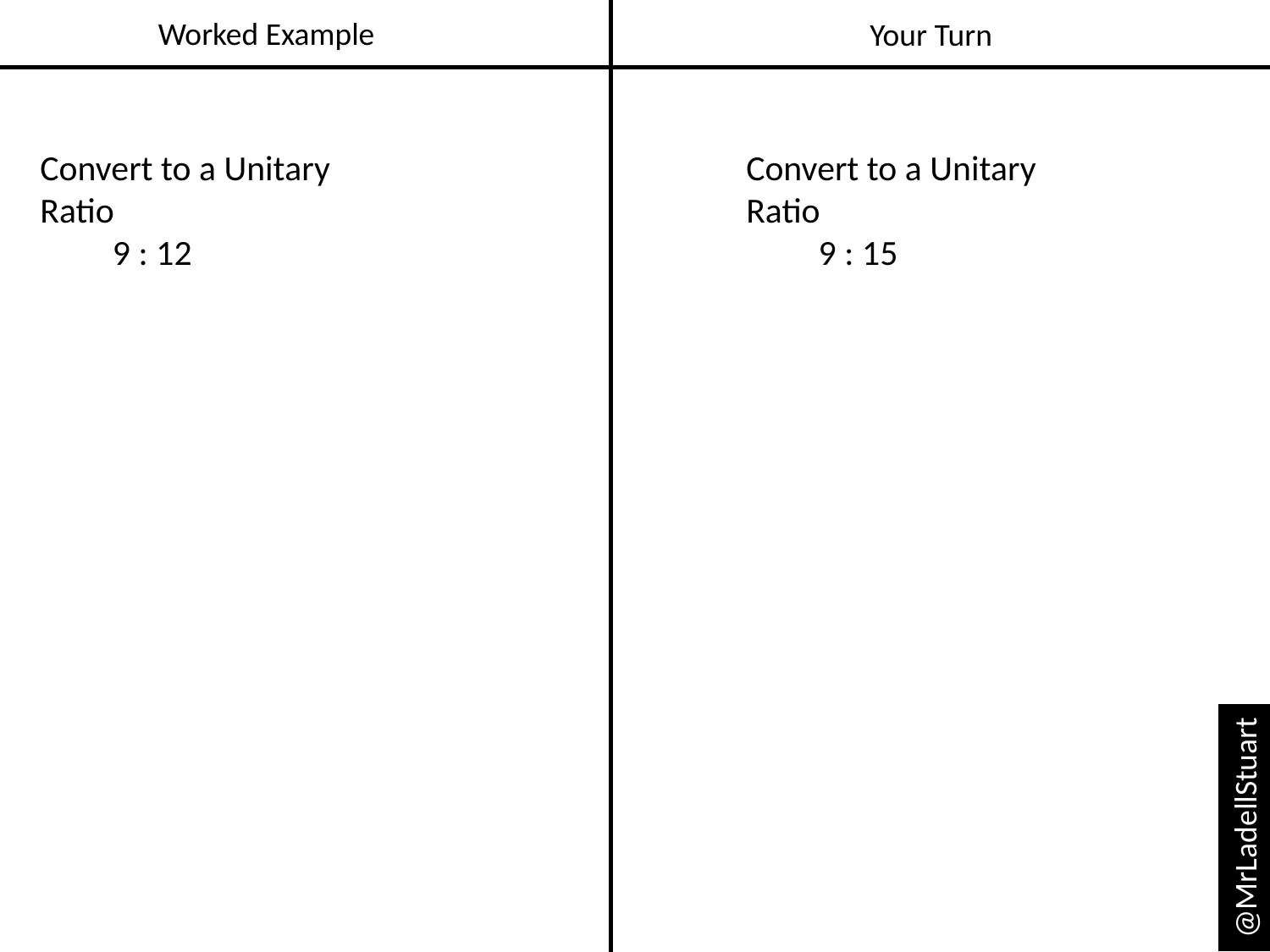

Worked Example
Your Turn
Convert to a Unitary Ratio
         9 : 12
Convert to a Unitary Ratio
         9 : 15
@MrLadellStuart